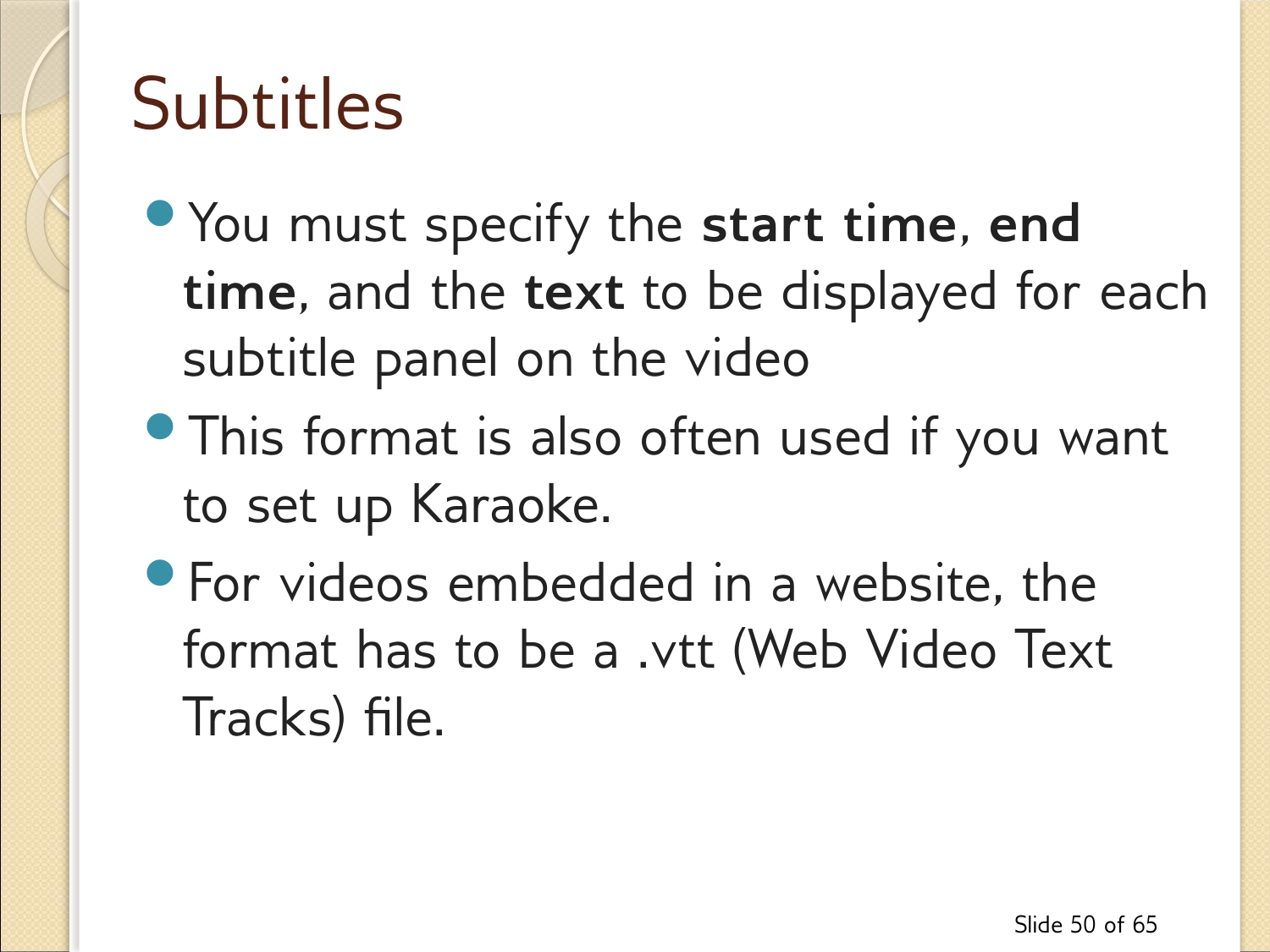

# Subtitles
You must specify the start time, end time, and the text to be displayed for each subtitle panel on the video
This format is also often used if you want to set up Karaoke.
For videos embedded in a website, the format has to be a .vtt (Web Video Text Tracks) file.